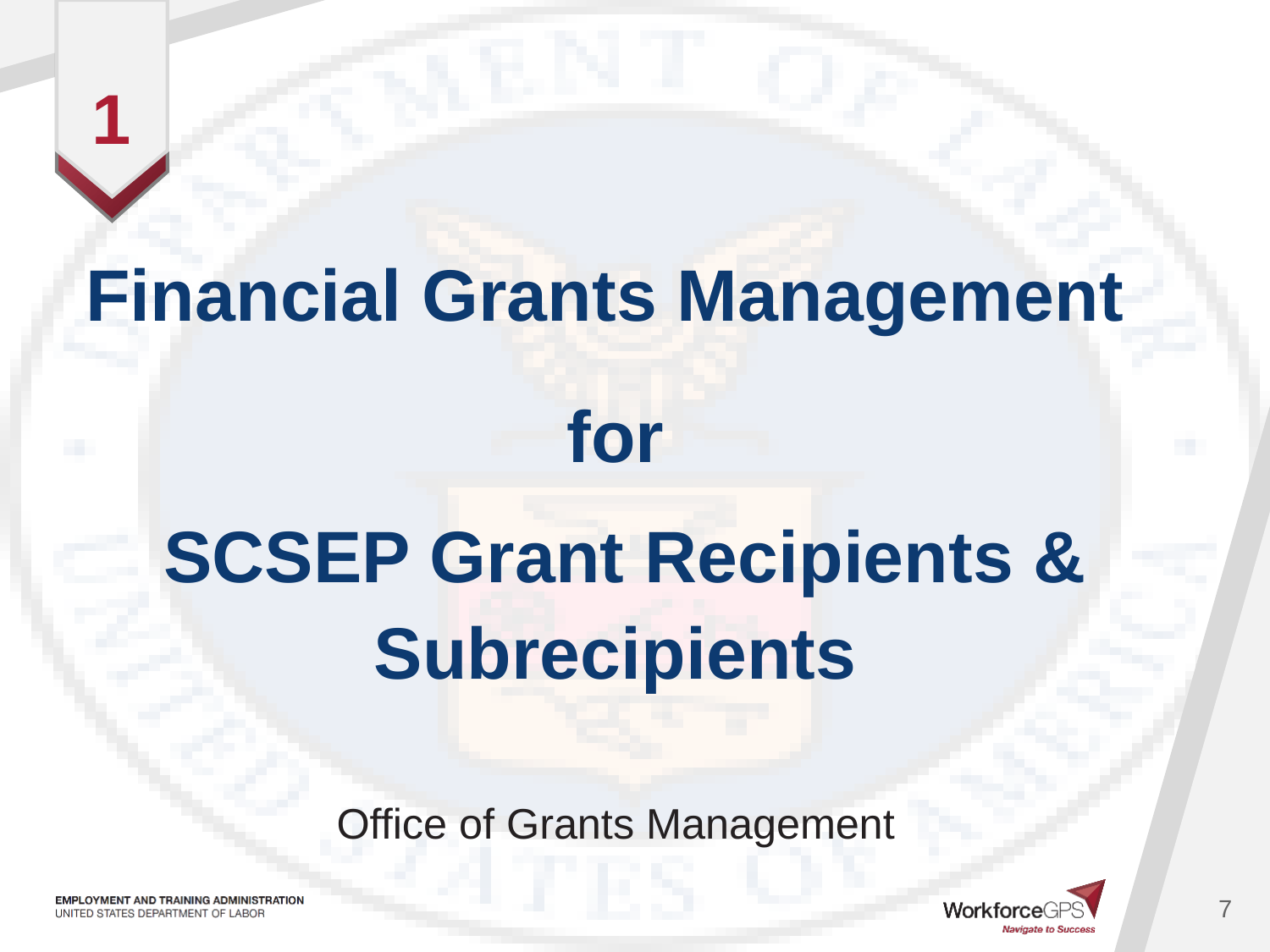

1
Financial Grants Management
for
 SCSEP Grant Recipients & Subrecipients

Office of Grants Management
7